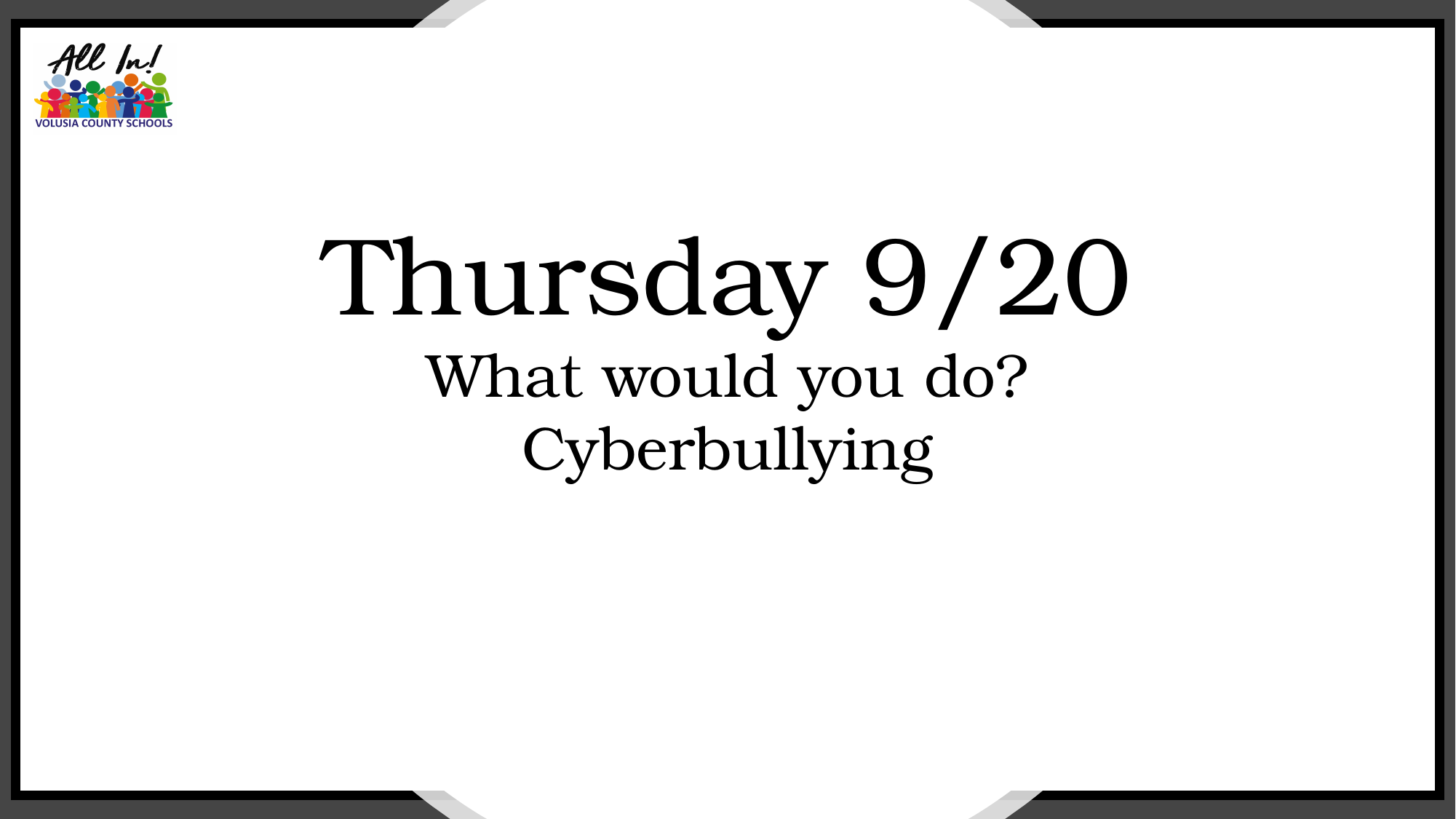

Thursday 9/20
What would you do? Cyberbullying